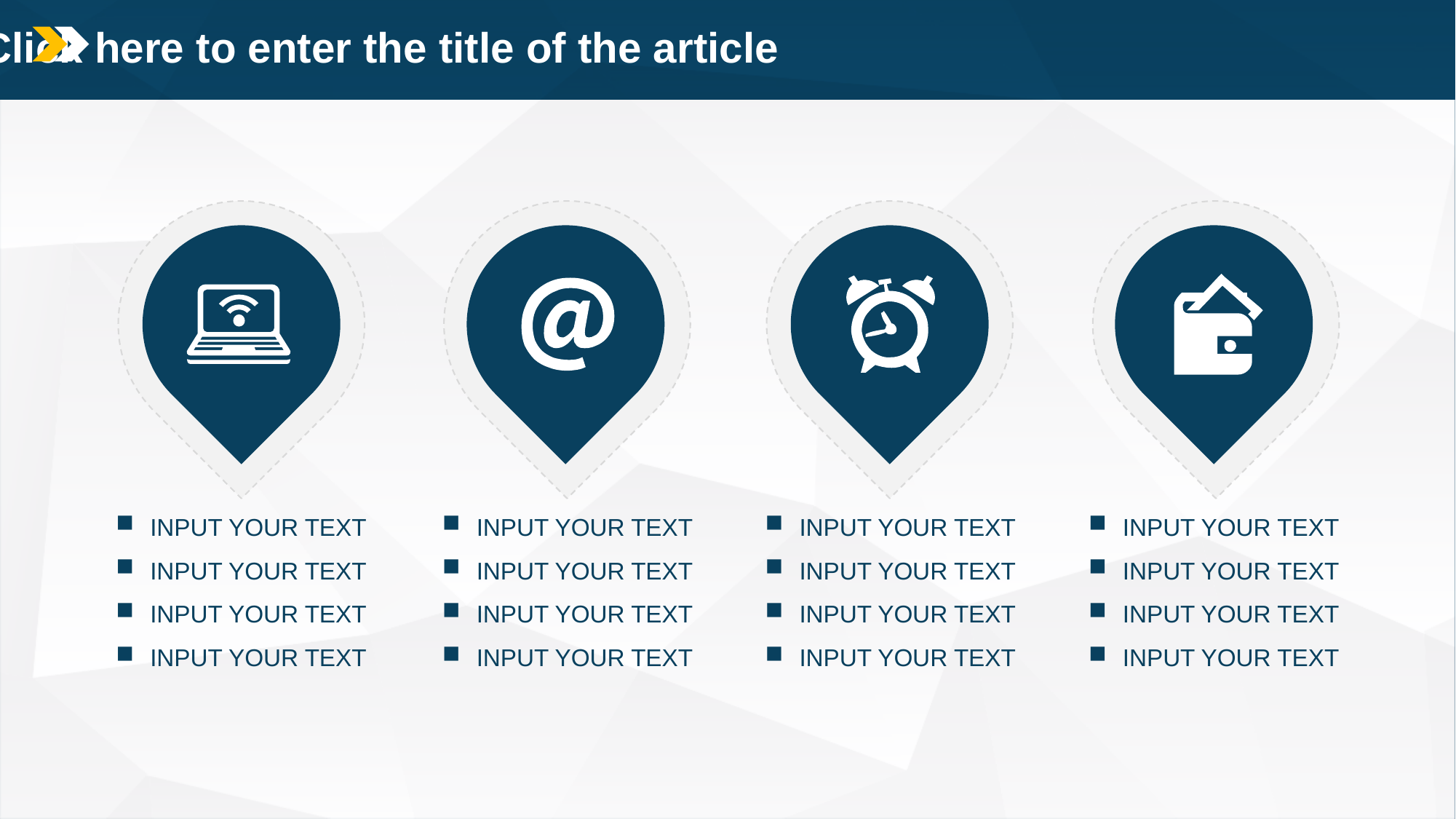

01 Click here to enter the title of the article

INPUT YOUR TEXT
INPUT YOUR TEXT
INPUT YOUR TEXT
INPUT YOUR TEXT
INPUT YOUR TEXT
INPUT YOUR TEXT
INPUT YOUR TEXT
INPUT YOUR TEXT
INPUT YOUR TEXT
INPUT YOUR TEXT
INPUT YOUR TEXT
INPUT YOUR TEXT
INPUT YOUR TEXT
INPUT YOUR TEXT
INPUT YOUR TEXT
INPUT YOUR TEXT